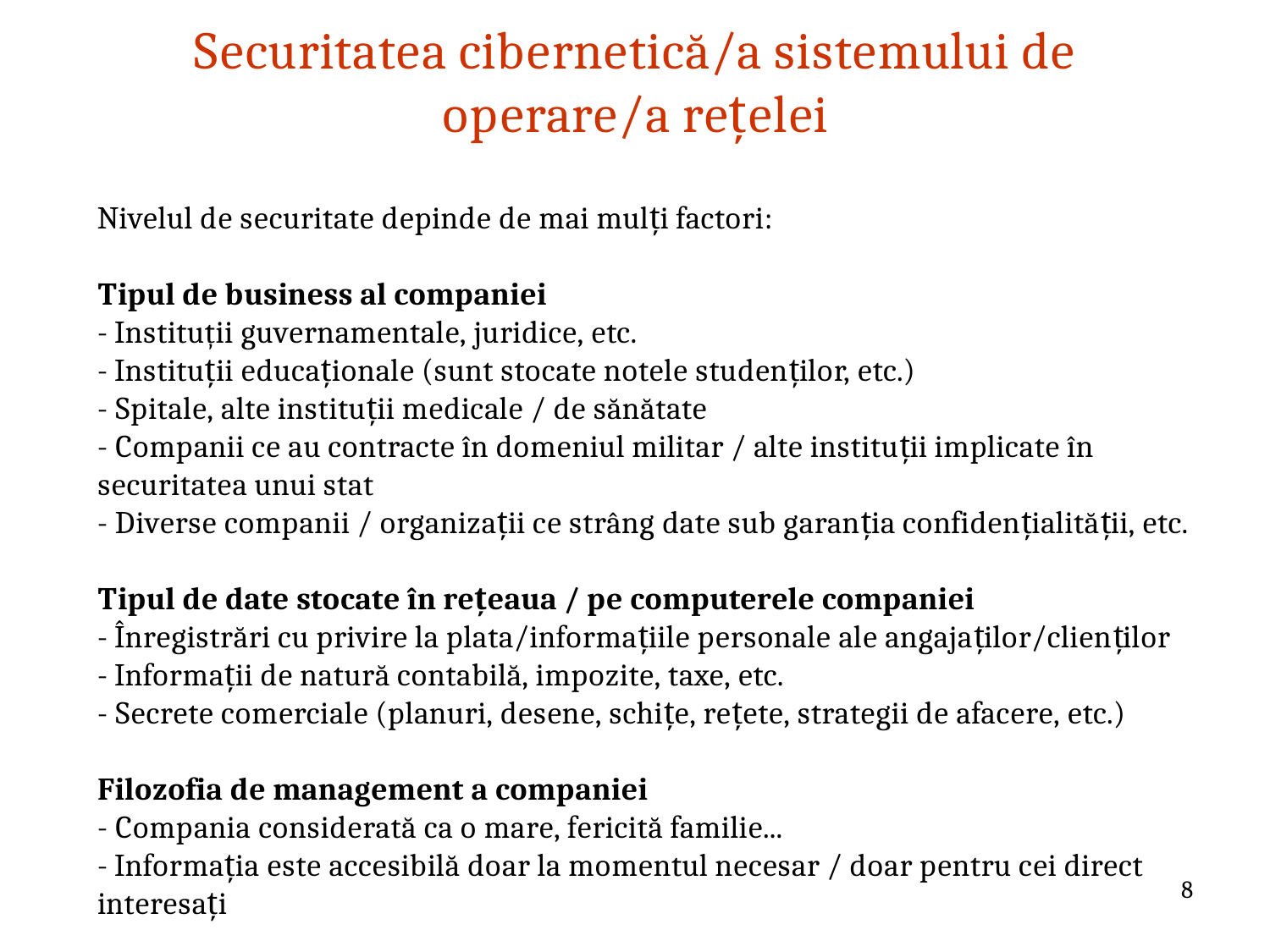

# Securitatea cibernetică/a sistemului de operare/a rețelei
Nivelul de securitate depinde de mai mulți factori:

Tipul de business al companiei
- Instituţii guvernamentale, juridice, etc.
- Instituții educaționale (sunt stocate notele studenților, etc.)
- Spitale, alte instituții medicale / de sănătate
- Companii ce au contracte în domeniul militar / alte instituții implicate în securitatea unui stat
- Diverse companii / organizații ce strâng date sub garanția confidențialității, etc.

Tipul de date stocate în rețeaua / pe computerele companiei
- Înregistrări cu privire la plata/informațiile personale ale angajaților/clienților
- Informații de natură contabilă, impozite, taxe, etc.
- Secrete comerciale (planuri, desene, schițe, rețete, strategii de afacere, etc.)

Filozofia de management a companiei
- Compania considerată ca o mare, fericită familie...
- Informația este accesibilă doar la momentul necesar / doar pentru cei direct interesați

8